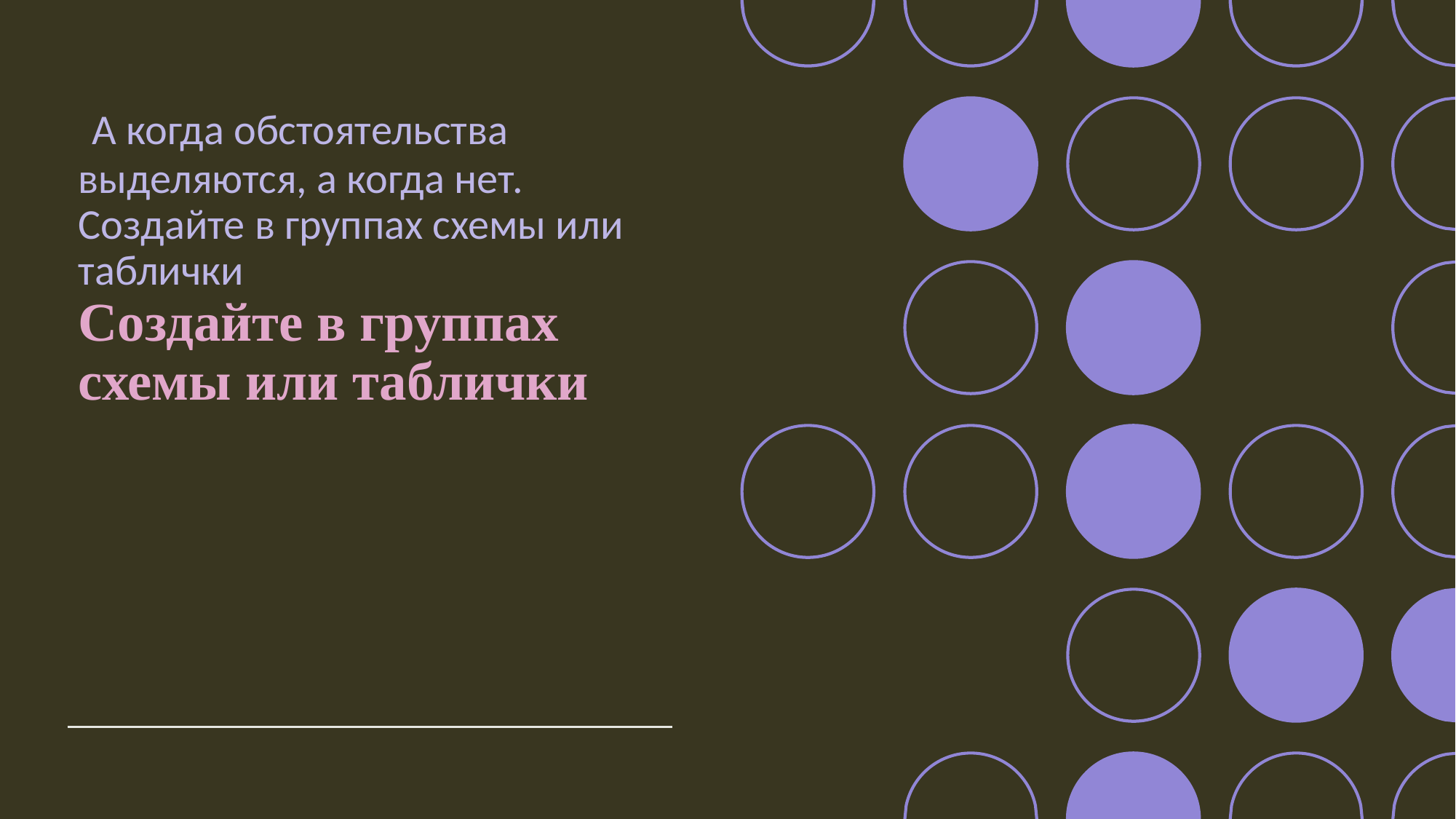

# А когда обстоятельства выделяются, а когда нет. Создайте в группах схемы или таблички Создайте в группах схемы или таблички